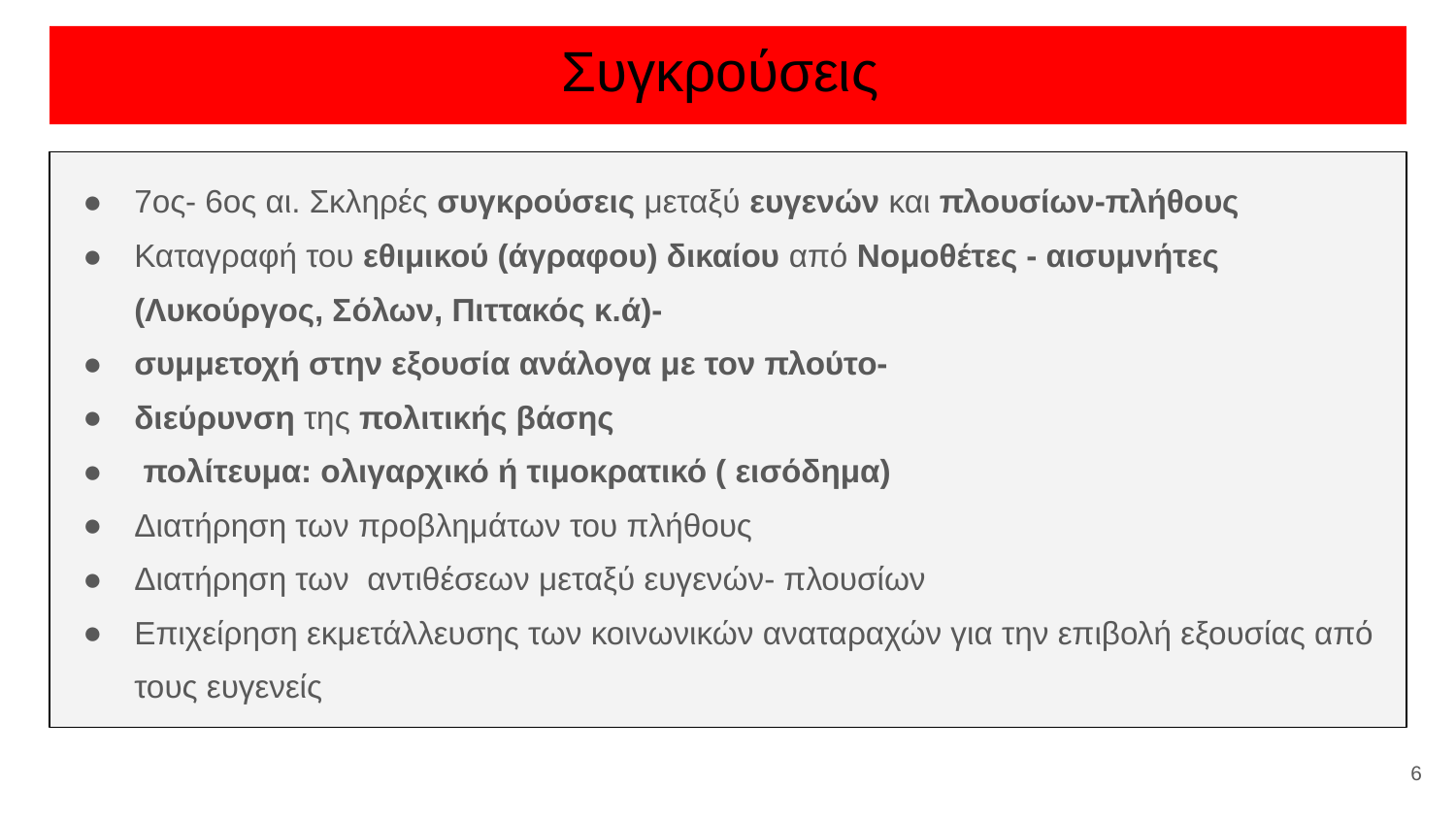

# Συγκρούσεις
7ος- 6ος αι. Σκληρές συγκρούσεις μεταξύ ευγενών και πλουσίων-πλήθους
Καταγραφή του εθιμικού (άγραφου) δικαίου από Νομοθέτες - αισυμνήτες (Λυκούργος, Σόλων, Πιττακός κ.ά)-
συμμετοχή στην εξουσία ανάλογα με τον πλούτο-
διεύρυνση της πολιτικής βάσης
 πολίτευμα: ολιγαρχικό ή τιμοκρατικό ( εισόδημα)
Διατήρηση των προβλημάτων του πλήθους
Διατήρηση των  αντιθέσεων μεταξύ ευγενών- πλουσίων
Επιχείρηση εκμετάλλευσης των κοινωνικών αναταραχών για την επιβολή εξουσίας από τους ευγενείς
6